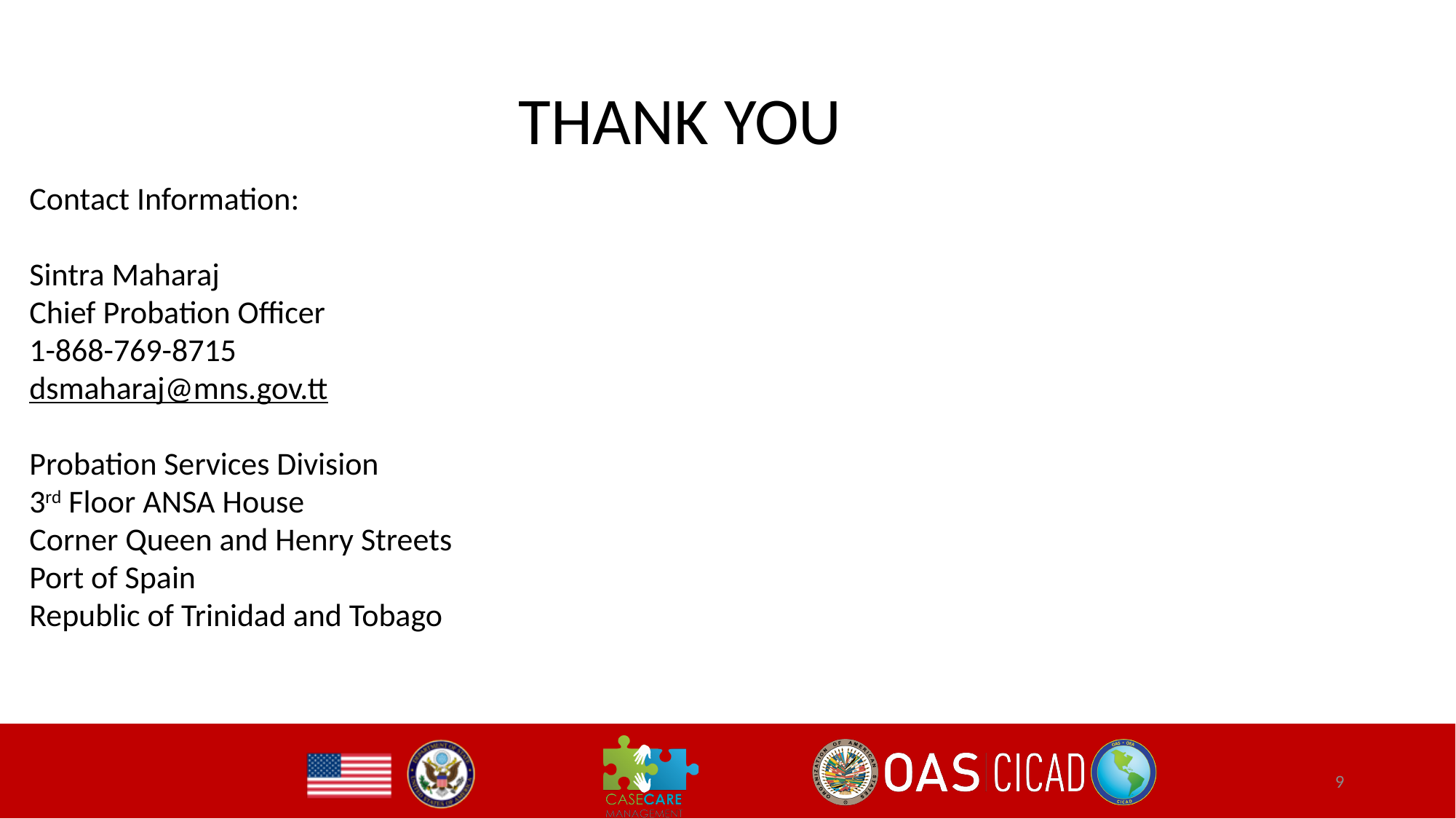

# THANK YOU

Contact Information:

Sintra Maharaj
Chief Probation Officer
1-868-769-8715
dsmaharaj@mns.gov.tt

Probation Services Division
3rd Floor ANSA House
Corner Queen and Henry Streets
Port of Spain
Republic of Trinidad and Tobago

9